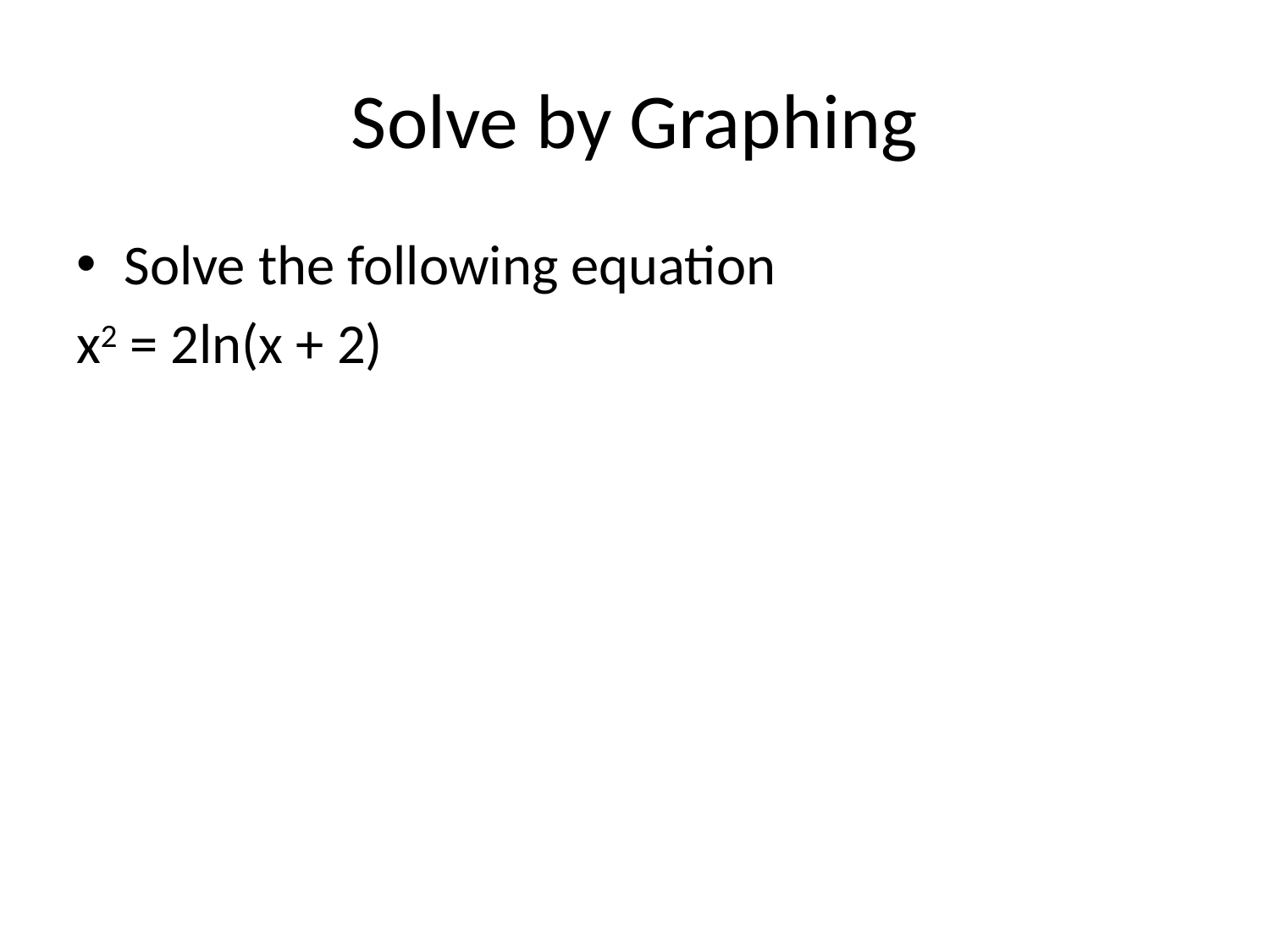

# Solve by Graphing
Solve the following equation
x2 = 2ln(x + 2)